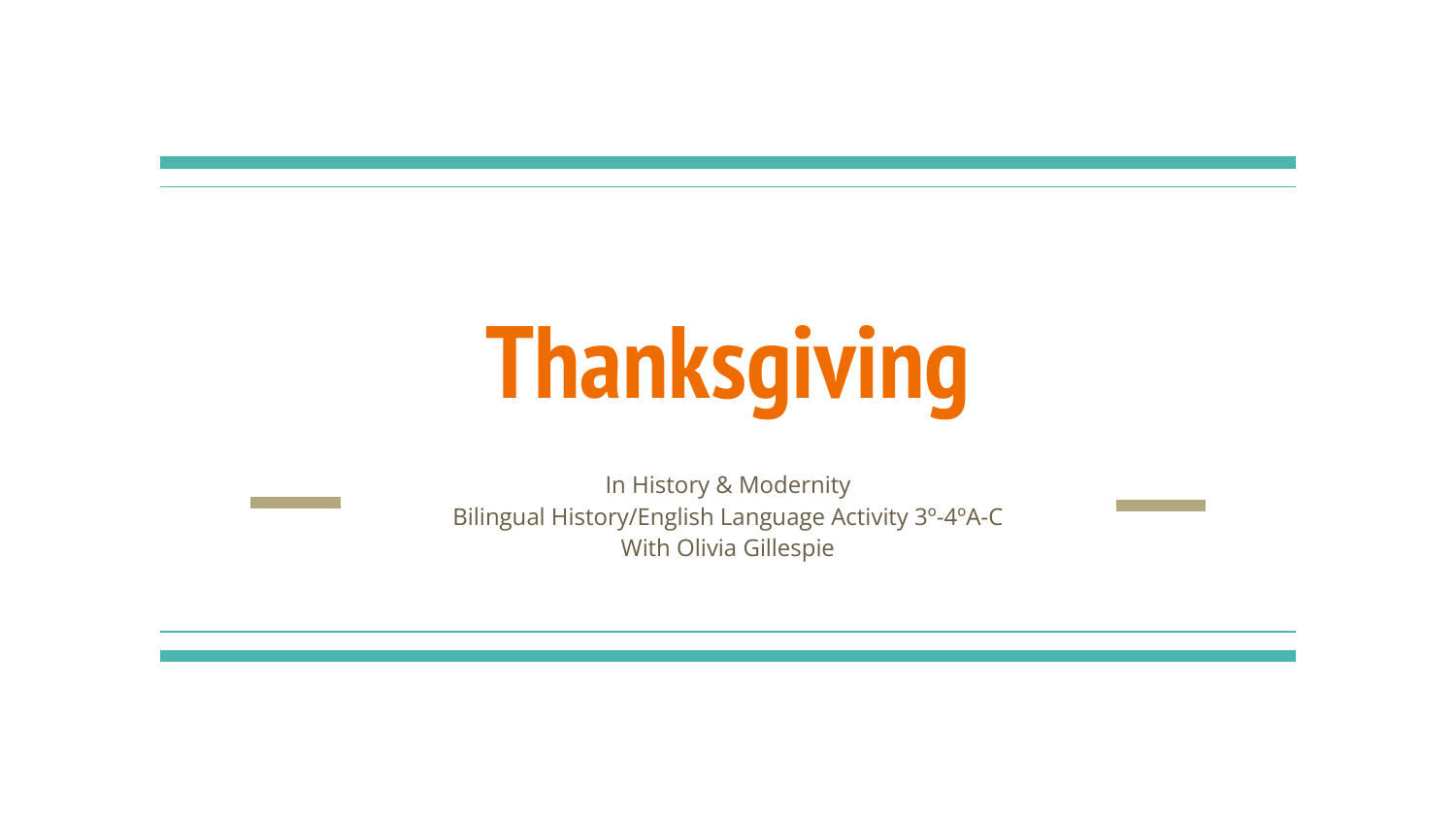

# Thanksgiving
In History & Modernity
Bilingual History/English Language Activity 3º-4ºA-C
With Olivia Gillespie